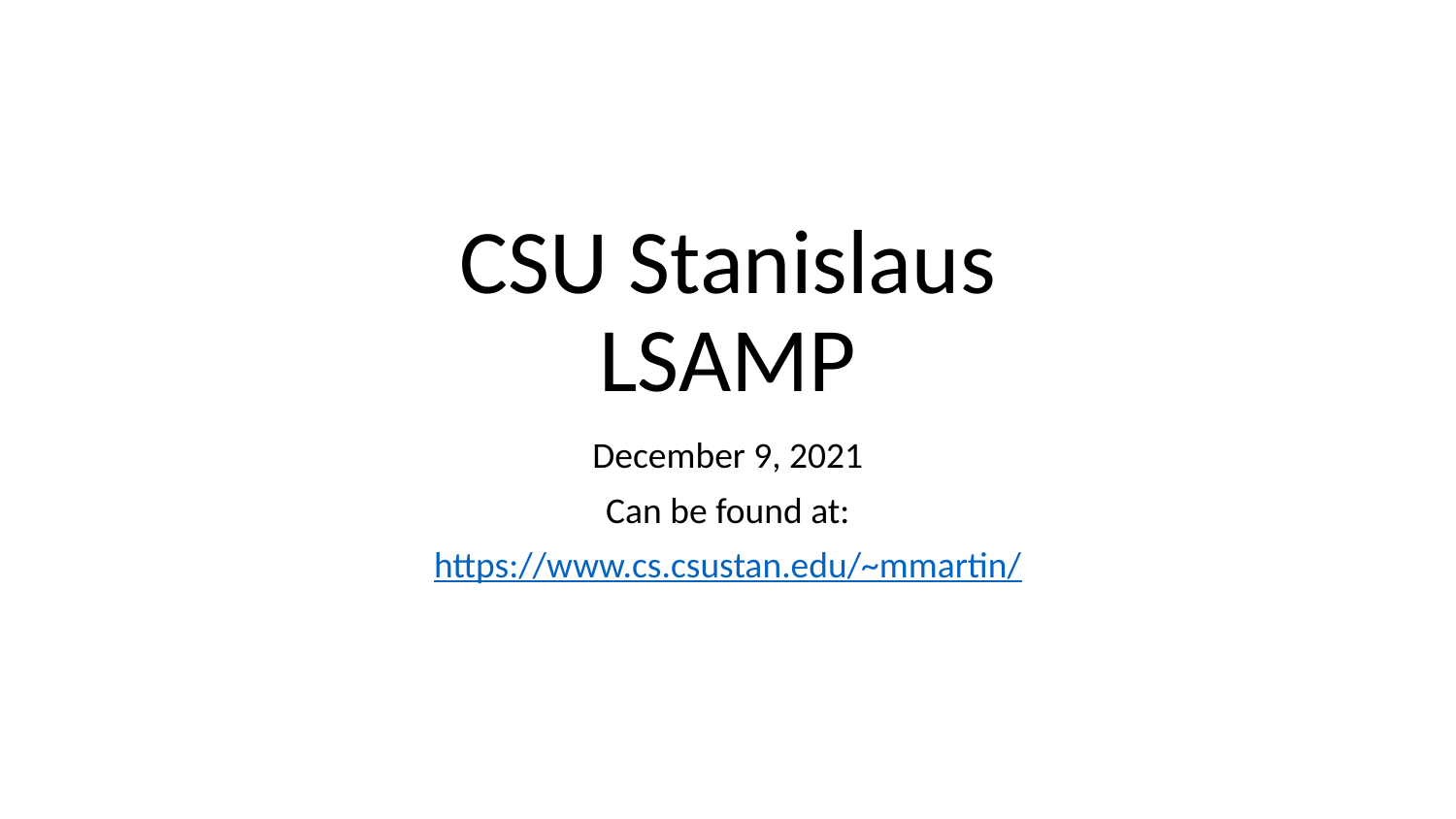

# CSU Stanislaus LSAMP
December 9, 2021
Can be found at:
https://www.cs.csustan.edu/~mmartin/